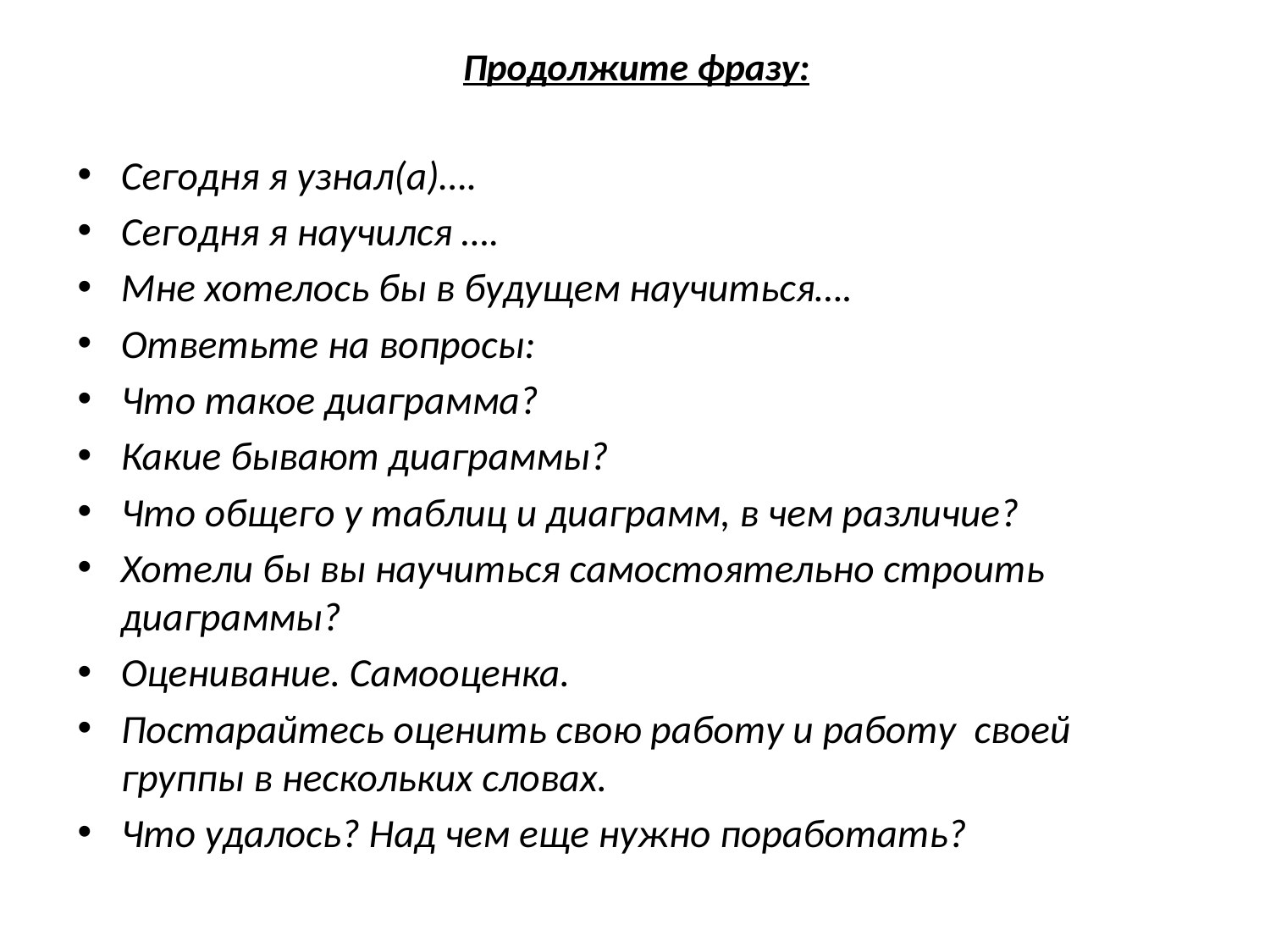

Продолжите фразу:

Сегодня я узнал(а)….
Сегодня я научился ….
Мне хотелось бы в будущем научиться….
Ответьте на вопросы:
Что такое диаграмма?
Какие бывают диаграммы?
Что общего у таблиц и диаграмм, в чем различие?
Хотели бы вы научиться самостоятельно строить диаграммы?
Оценивание. Самооценка.
Постарайтесь оценить свою работу и работу  своей группы в нескольких словах.
Что удалось? Над чем еще нужно поработать?

#